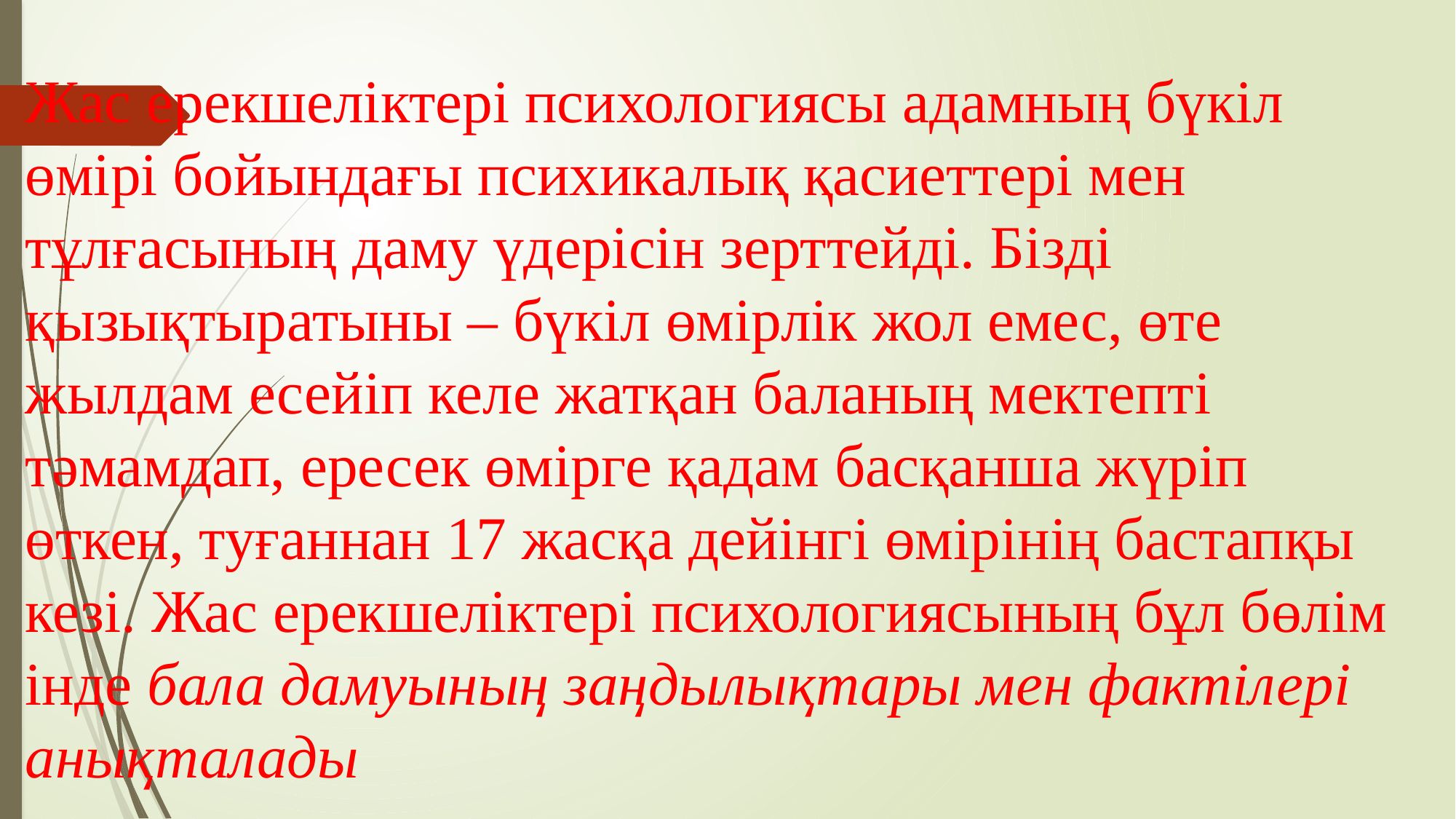

Жас ерекшеліктері психологиясы адамның бүкіл өмірі бойындағы психикалық қасиеттері мен тұлғасының даму үдерісін зерттейді. Бізді қызықтыратыны – бүкіл өмірлік жол емес, өте жылдам есейіп келе жатқан баланың мектепті тәмамдап, ересек өмірге қадам басқанша жүріп өткен, туғаннан 17 жасқа дейінгі өмірінің бастапқы кезі. Жас ерекшеліктері психологиясының бұл бөлім
інде бала дамуының заңдылықтары мен фактілері анықталады